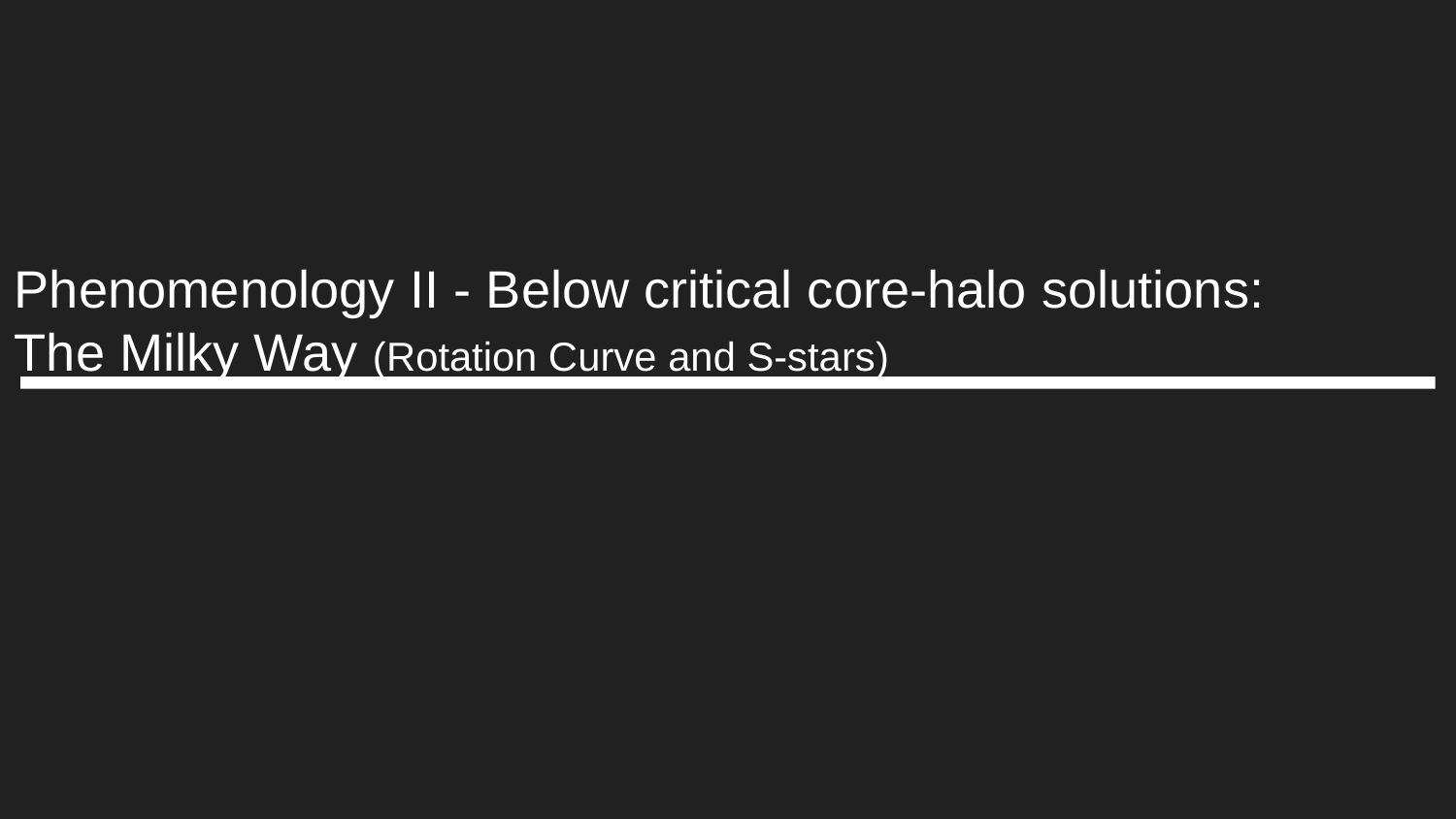

# Phenomenology II - Below critical core-halo solutions: The Milky Way (Rotation Curve and S-stars)